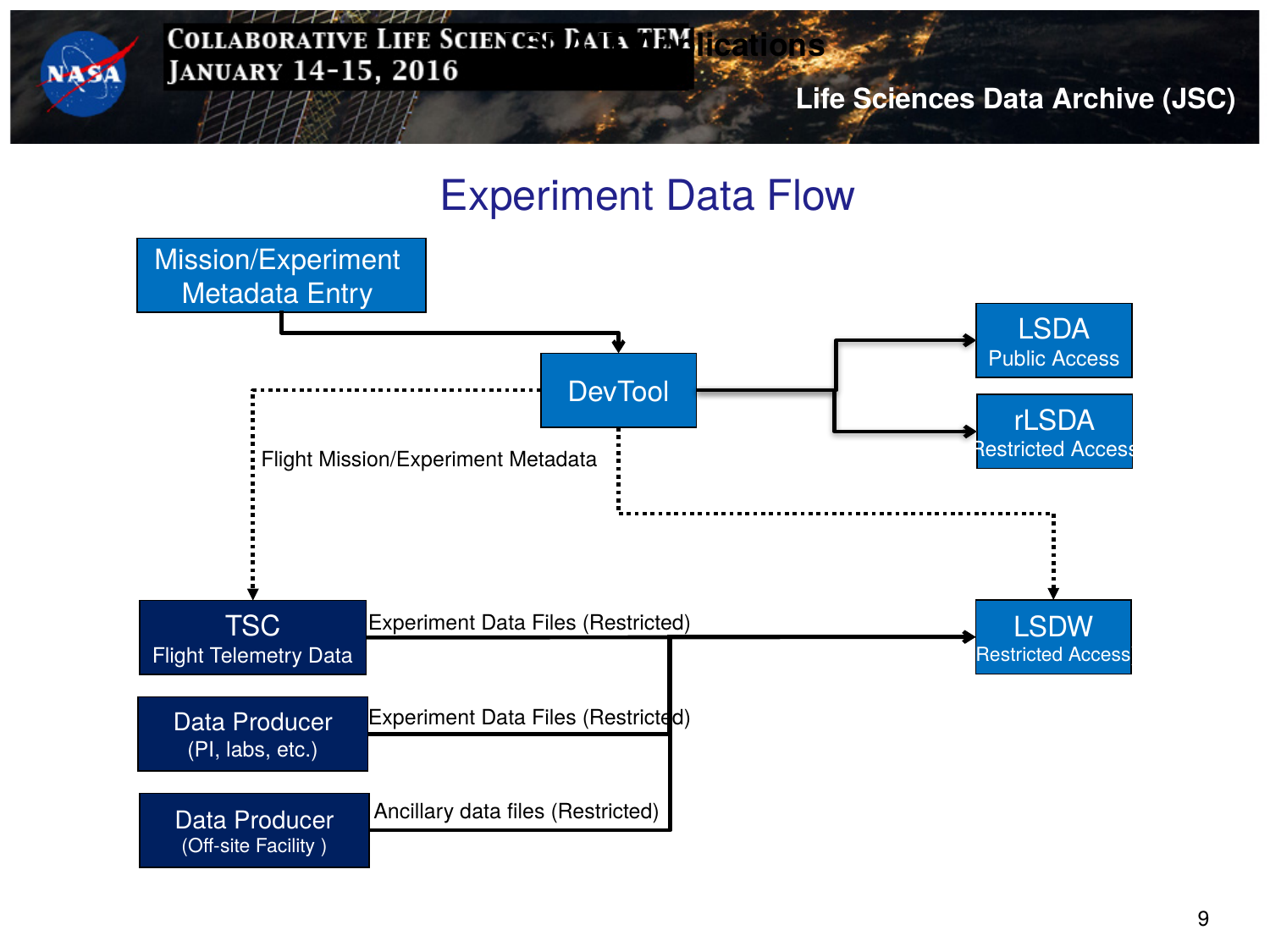

LSDA IT Applications

Experiment Data Flow
Mission/Experiment
Metadata Entry
LSDA
Public Access
DevTool
rLSDA
Restricted Access
Flight Mission/Experiment Metadata
LSDW
(Restricted Access)
TSC
Flight Telemetry Data
Experiment Data Files (Restricted)
Data Producer
(PI, labs, etc.)
Experiment Data Files (Restricted)
Ancillary data files (Restricted)

Data Producer
(Off-site Facility )